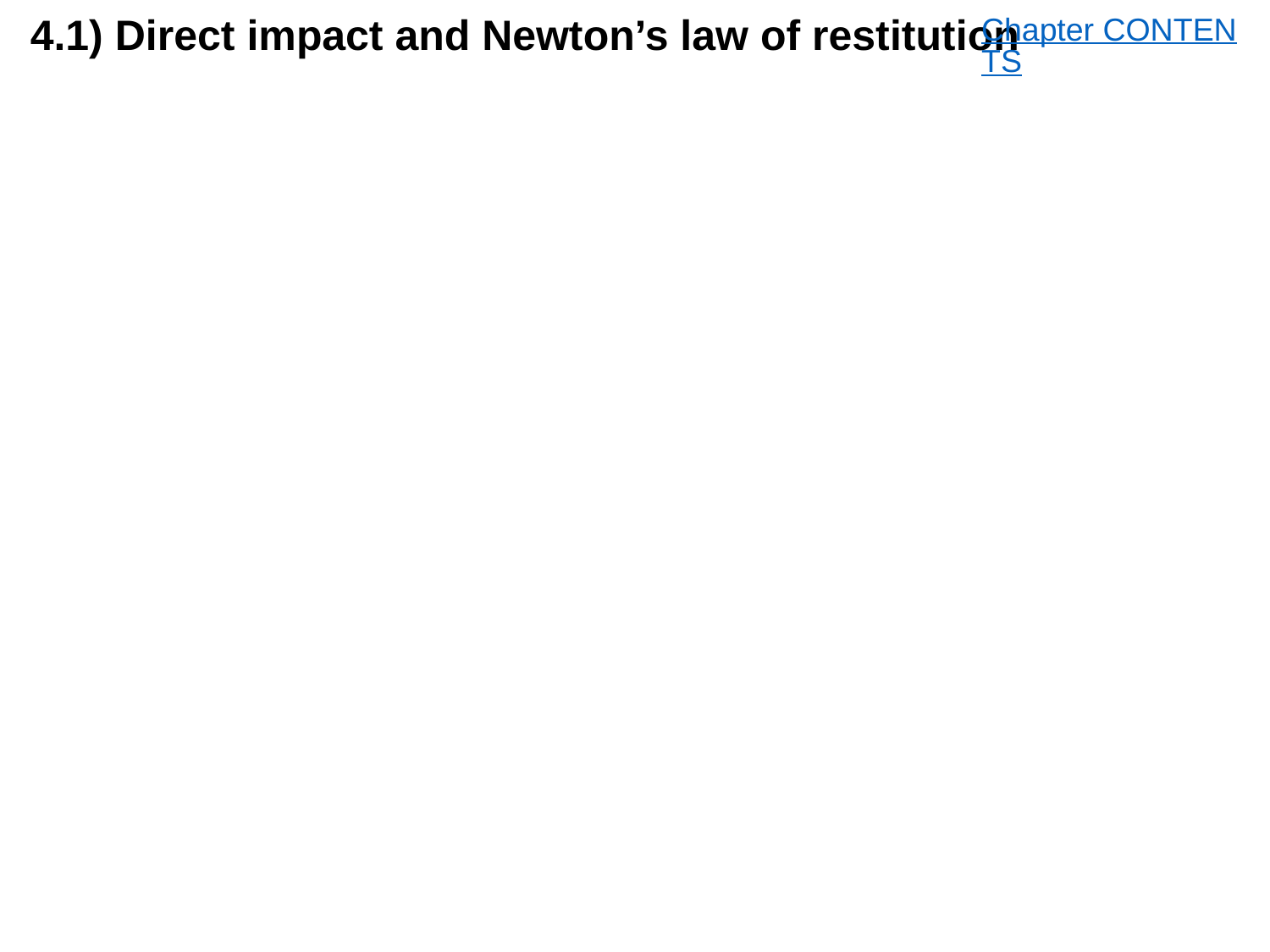

# 4.1) Direct impact and Newton’s law of restitution
Chapter CONTENTS